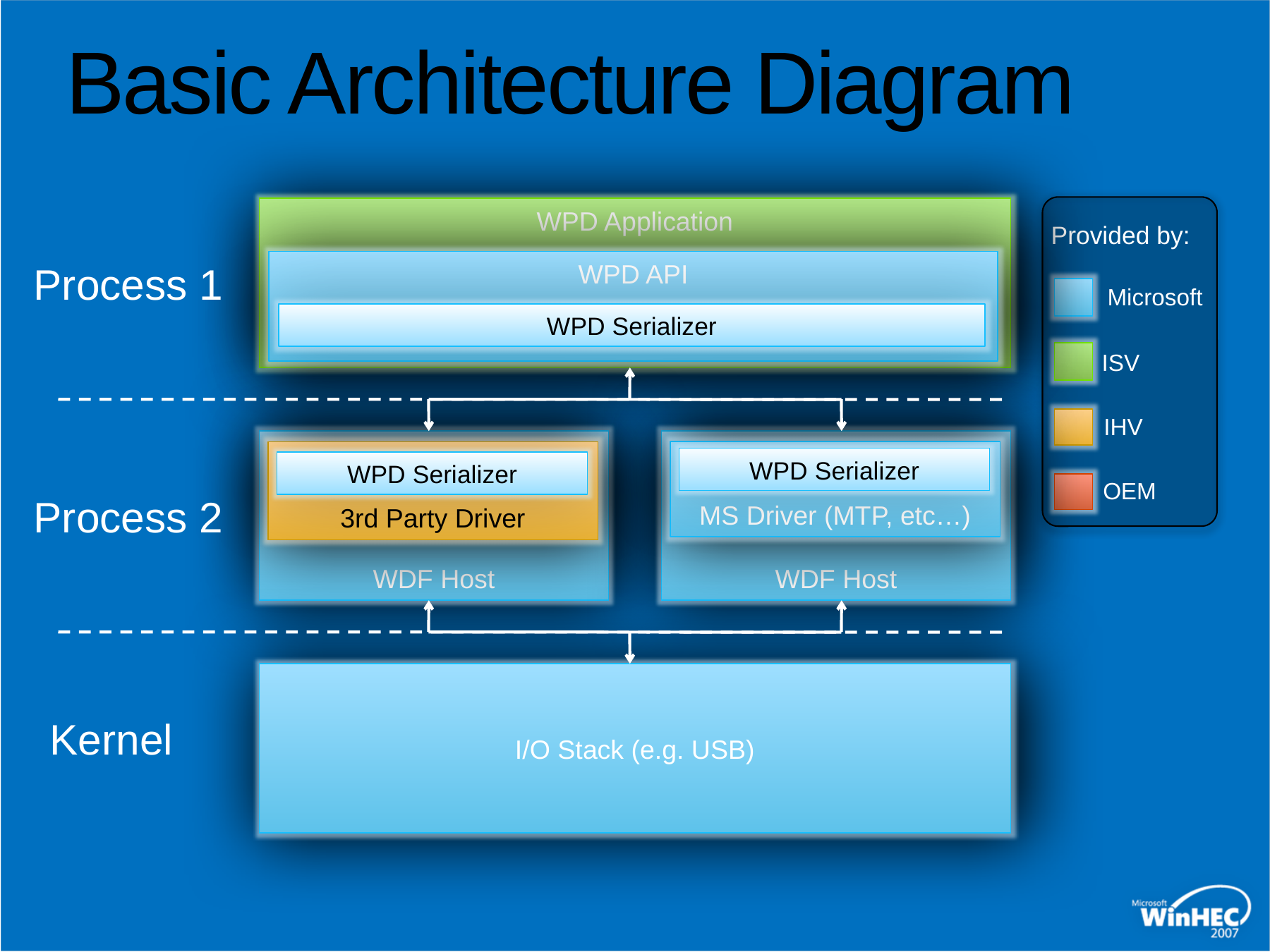

# Basic Architecture Diagram

WPD Application
Provided by:
Process 1
WPD API
Microsoft

WPD Serializer
ISV

IHV

WDF Host
WDF Host
3rd Party Driver
MS Driver (MTP, etc…)
WPD Serializer
WPD Serializer
OEM

Process 2
I/O Stack (e.g. USB)
Kernel